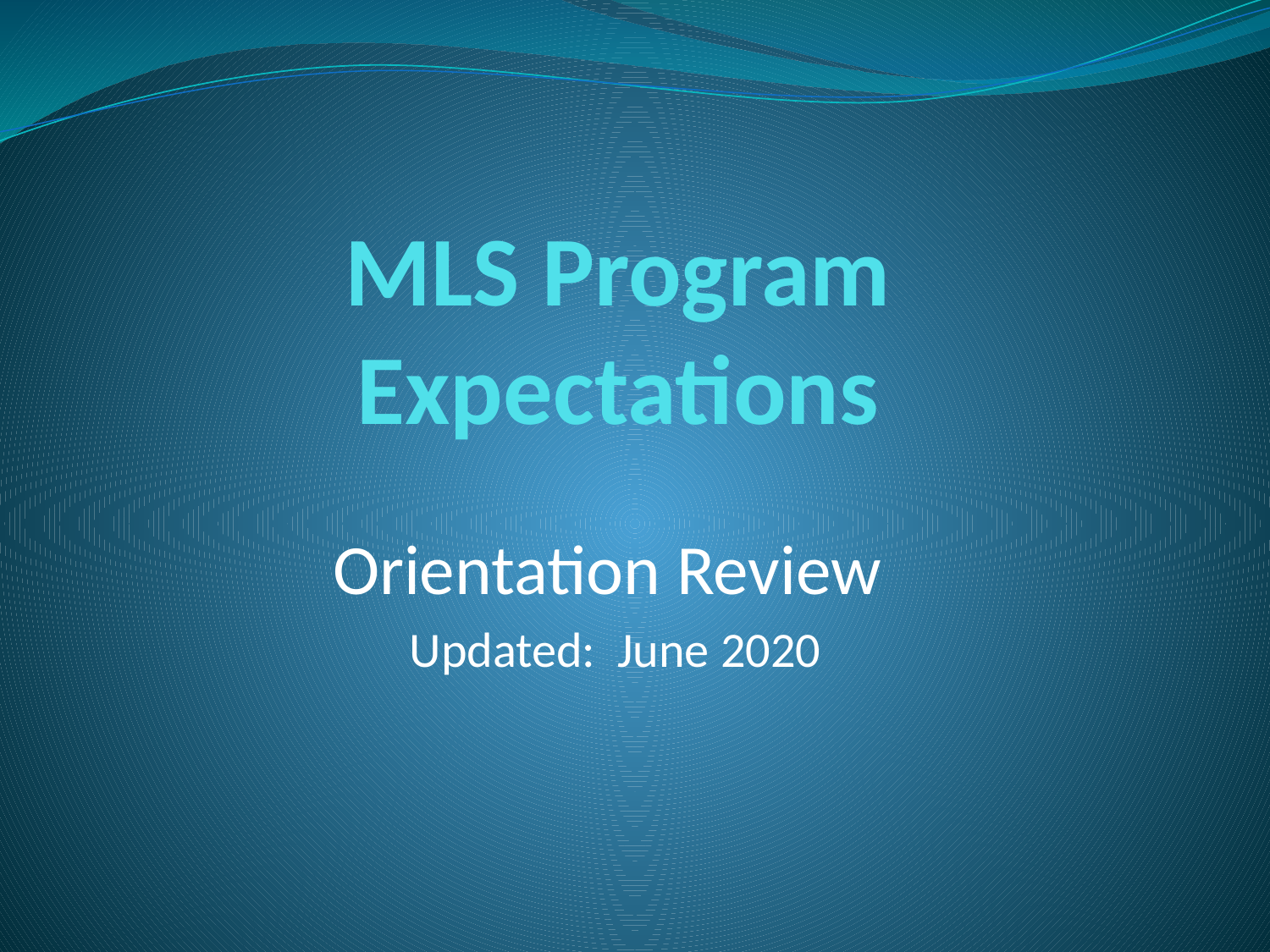

# MLS Program Expectations

Orientation Review
Updated:  June 2020